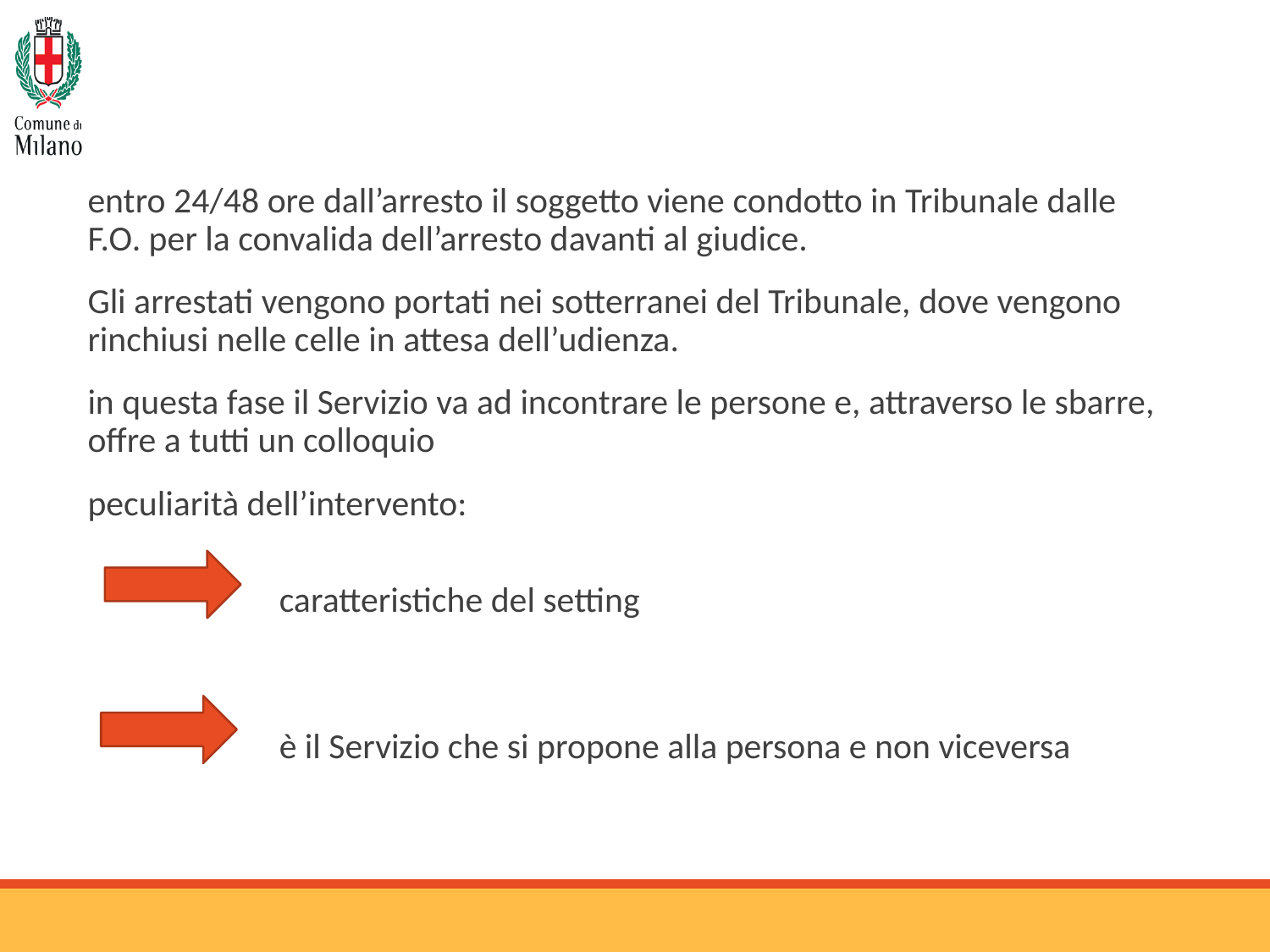

entro 24/48 ore dall’arresto il soggetto viene condotto in Tribunale dalle F.O. per la convalida dell’arresto davanti al giudice.
Gli arrestati vengono portati nei sotterranei del Tribunale, dove vengono rinchiusi nelle celle in attesa dell’udienza.
in questa fase il Servizio va ad incontrare le persone e, attraverso le sbarre, offre a tutti un colloquio
peculiarità dell’intervento:

caratteristiche del setting

è il Servizio che si propone alla persona e non viceversa